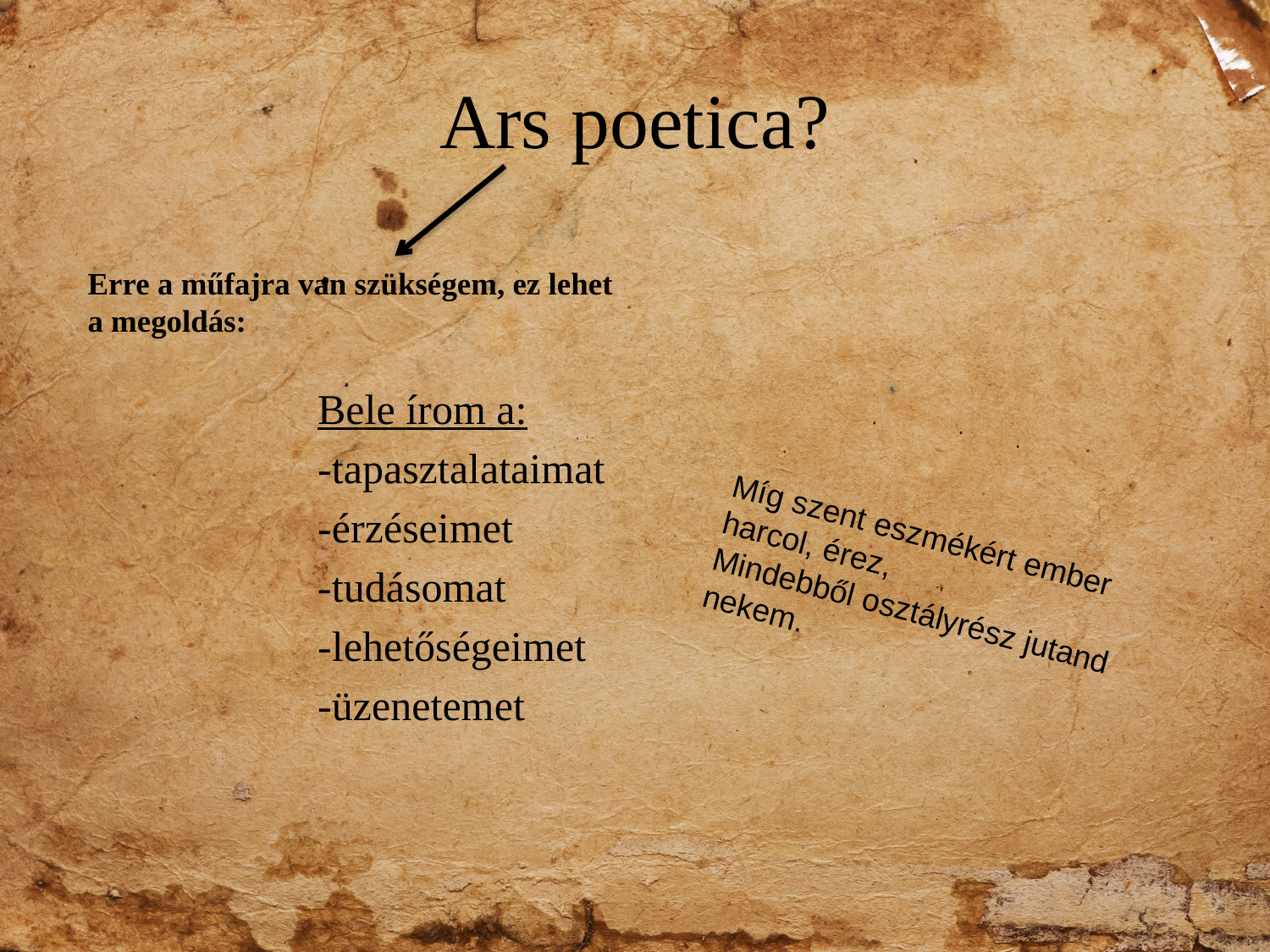

# Ars poetica?
Erre a műfajra van szükségem, ez lehet a megoldás:
Bele írom a:
-tapasztalataimat
-érzéseimet
-tudásomat
-lehetőségeimet
-üzenetemet

Míg szent eszmékért ember harcol, érez,
Mindebből osztályrész jutand nekem.